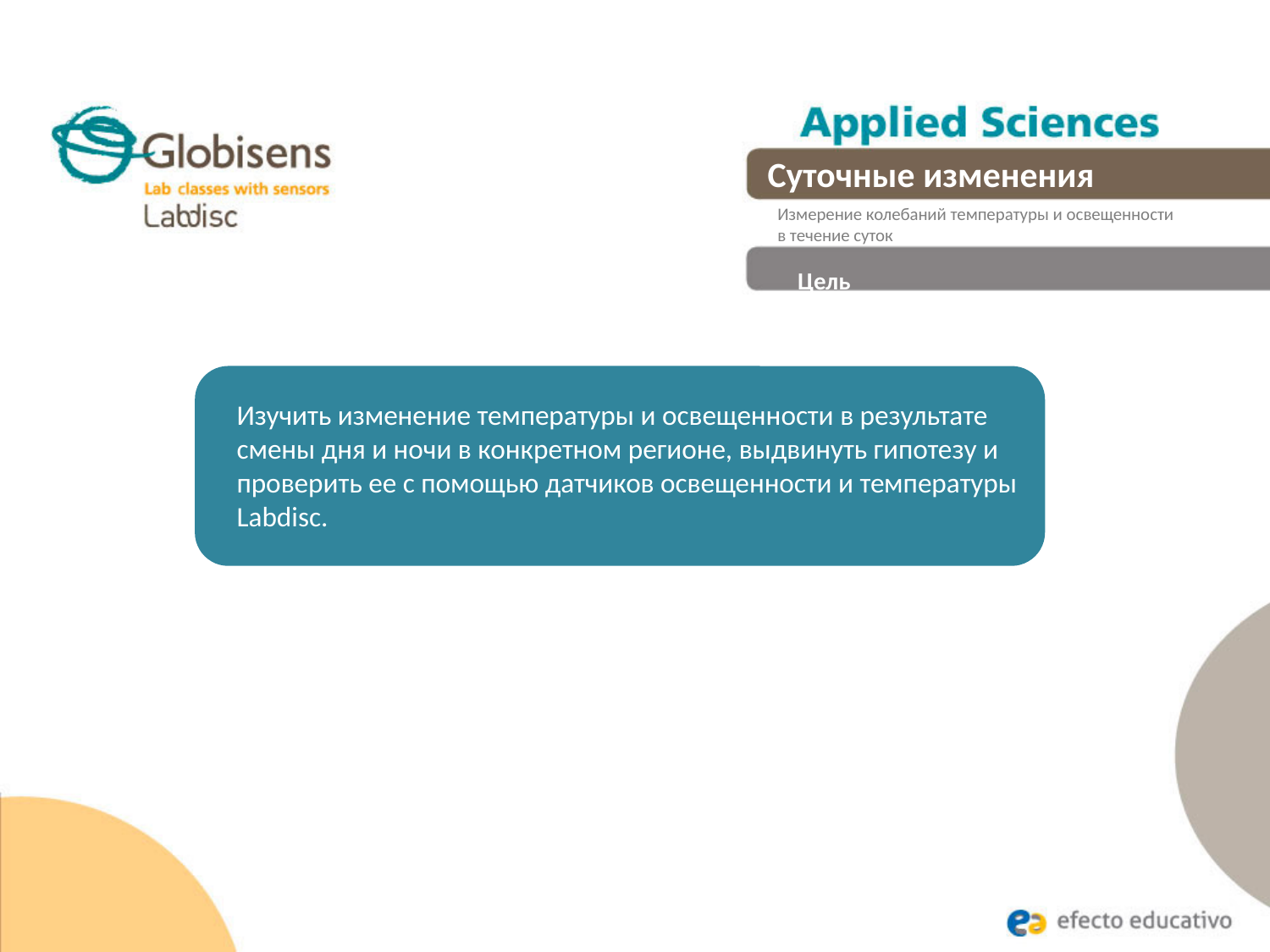

Суточные изменения
Измерение колебаний температуры и освещенности
в течение суток
Цель

Изучить изменение температуры и освещенности в результате смены дня и ночи в конкретном регионе, выдвинуть гипотезу и проверить ее с помощью датчиков освещенности и температуры Labdisc.